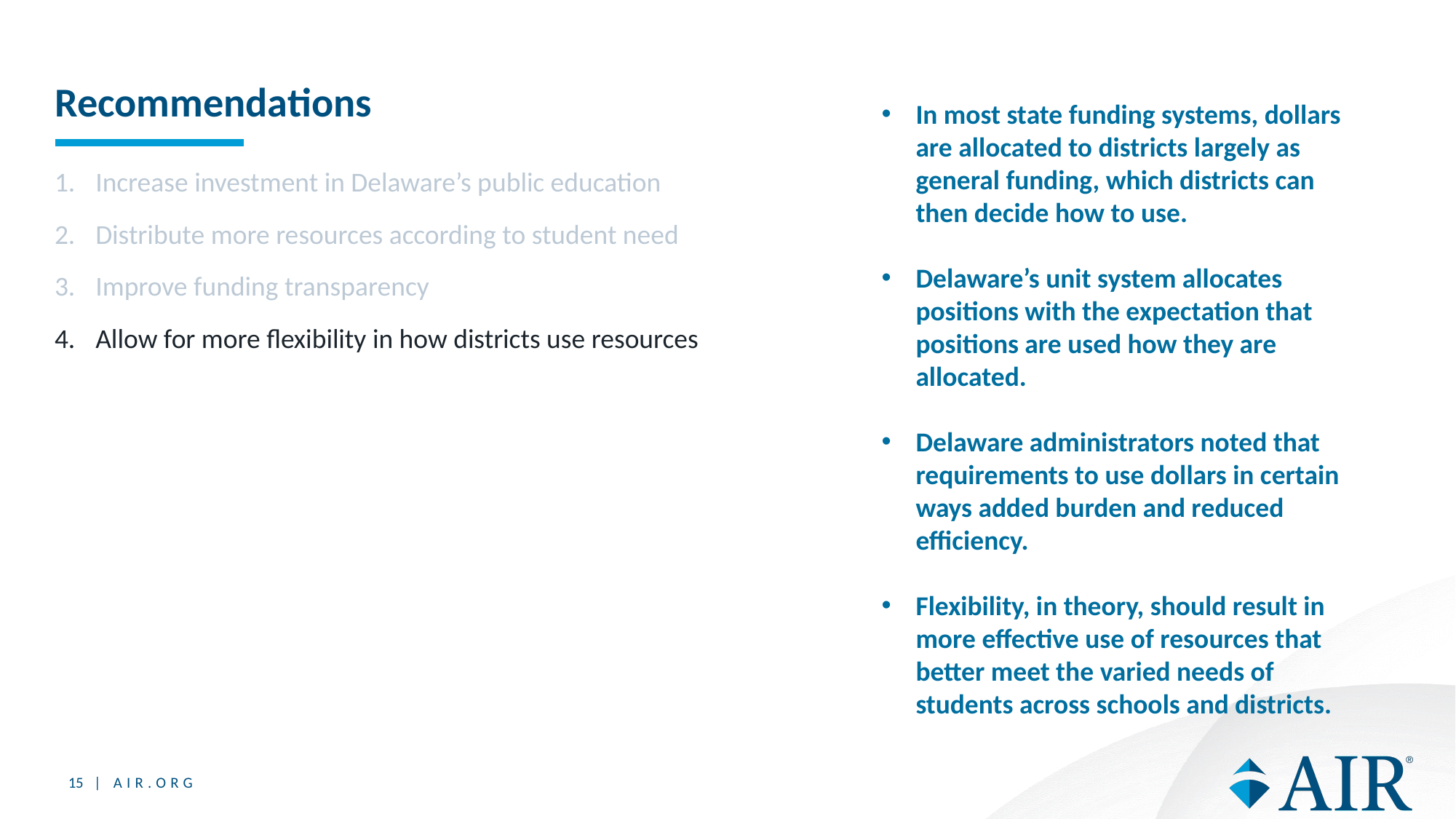

# Recommendations
In most state funding systems, dollars are allocated to districts largely as general funding, which districts can then decide how to use.

Delaware’s unit system allocates positions with the expectation that positions are used how they are allocated.

Delaware administrators noted that requirements to use dollars in certain ways added burden and reduced efficiency.

Flexibility, in theory, should result in more effective use of resources that better meet the varied needs of students across schools and districts.
Increase investment in Delaware’s public education
Distribute more resources according to student need
Improve funding transparency
Allow for more flexibility in how districts use resources
15